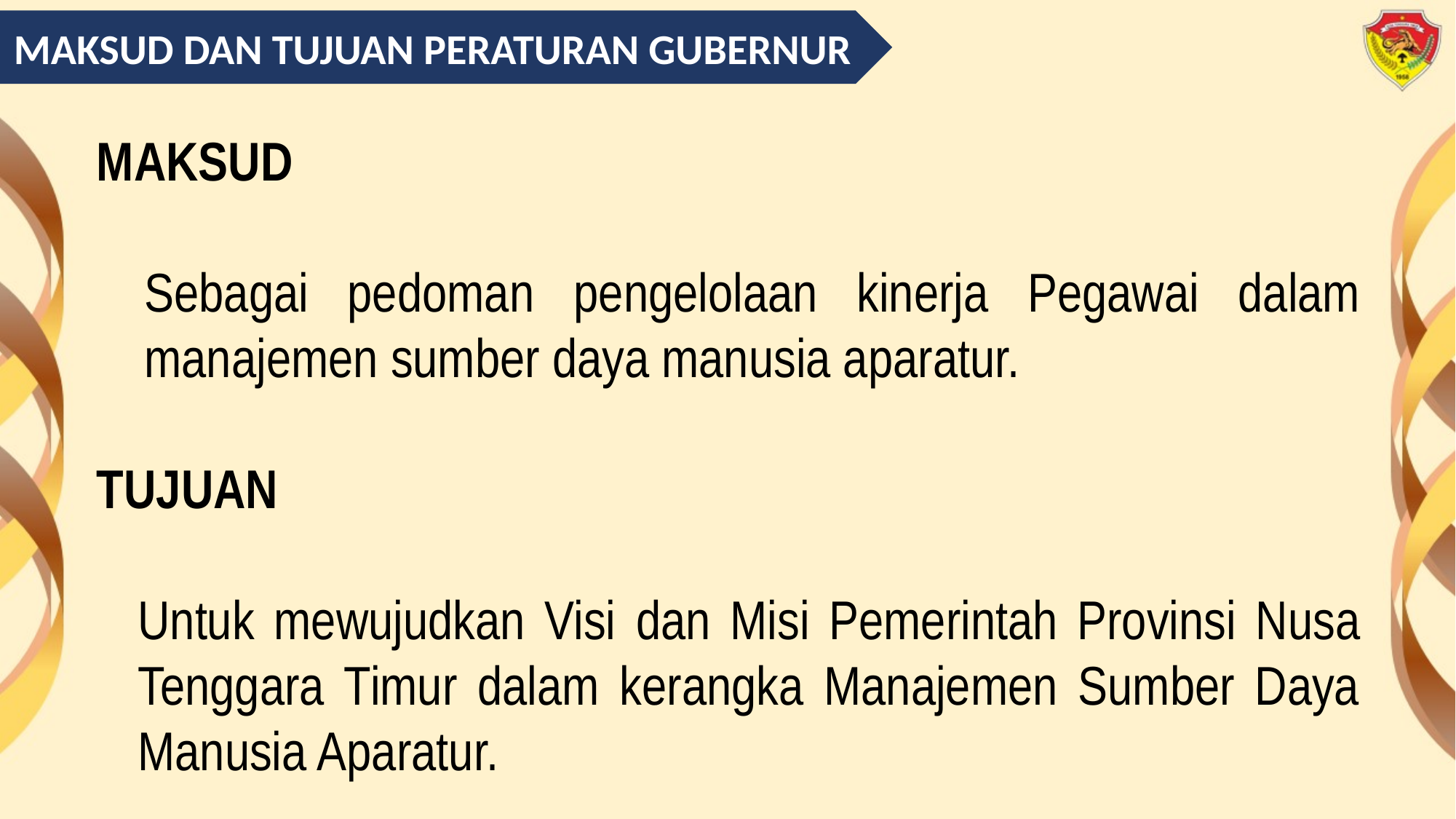

MAKSUD DAN TUJUAN PERATURAN GUBERNUR
MAKSUD

Sebagai pedoman pengelolaan kinerja Pegawai dalam manajemen sumber daya manusia aparatur.

TUJUAN

Untuk mewujudkan Visi dan Misi Pemerintah Provinsi Nusa Tenggara Timur dalam kerangka Manajemen Sumber Daya Manusia Aparatur.